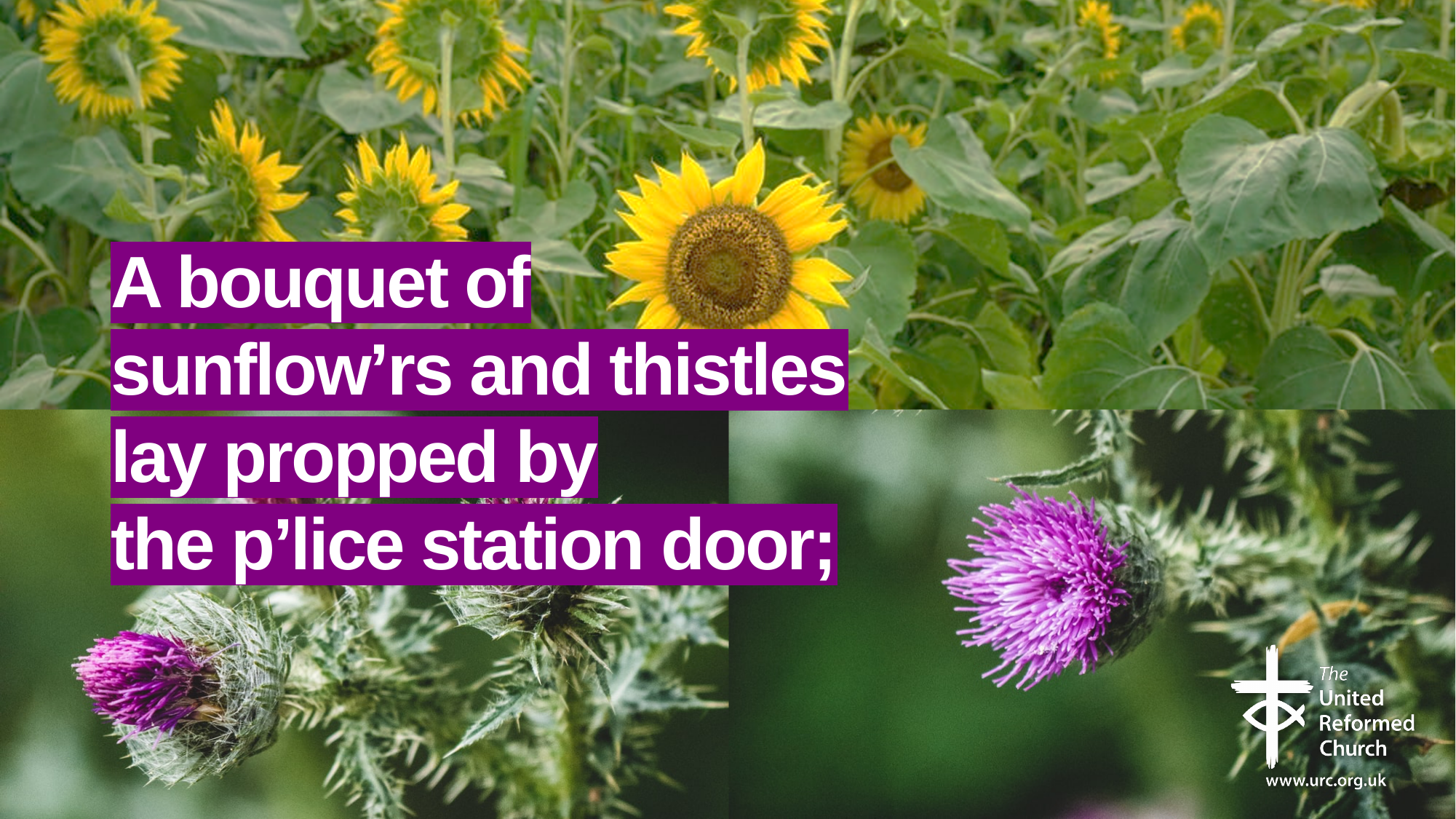

# A bouquet of sunflow’rs and thistles lay propped by the p’lice station door;